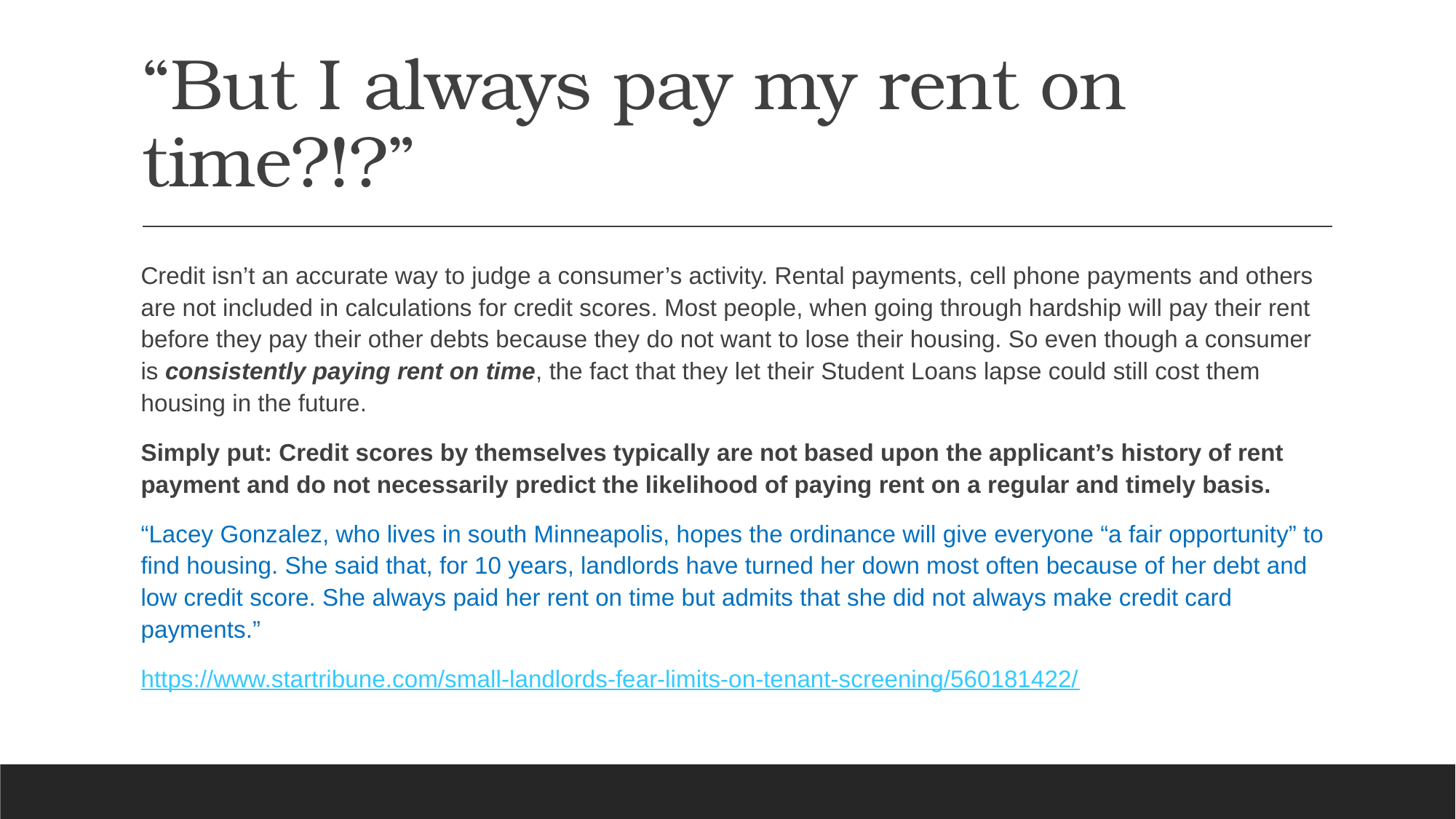

# “But I always pay my rent on time?!?”
Credit isn’t an accurate way to judge a consumer’s activity. Rental payments, cell phone payments and others are not included in calculations for credit scores. Most people, when going through hardship will pay their rent before they pay their other debts because they do not want to lose their housing. So even though a consumer is consistently paying rent on time, the fact that they let their Student Loans lapse could still cost them housing in the future.
Simply put: Credit scores by themselves typically are not based upon the applicant’s history of rent payment and do not necessarily predict the likelihood of paying rent on a regular and timely basis.
“Lacey Gonzalez, who lives in south Minneapolis, hopes the ordinance will give everyone “a fair opportunity” to find housing. She said that, for 10 years, landlords have turned her down most often because of her debt and low credit score. She always paid her rent on time but admits that she did not always make credit card payments.”
https://www.startribune.com/small-landlords-fear-limits-on-tenant-screening/560181422/